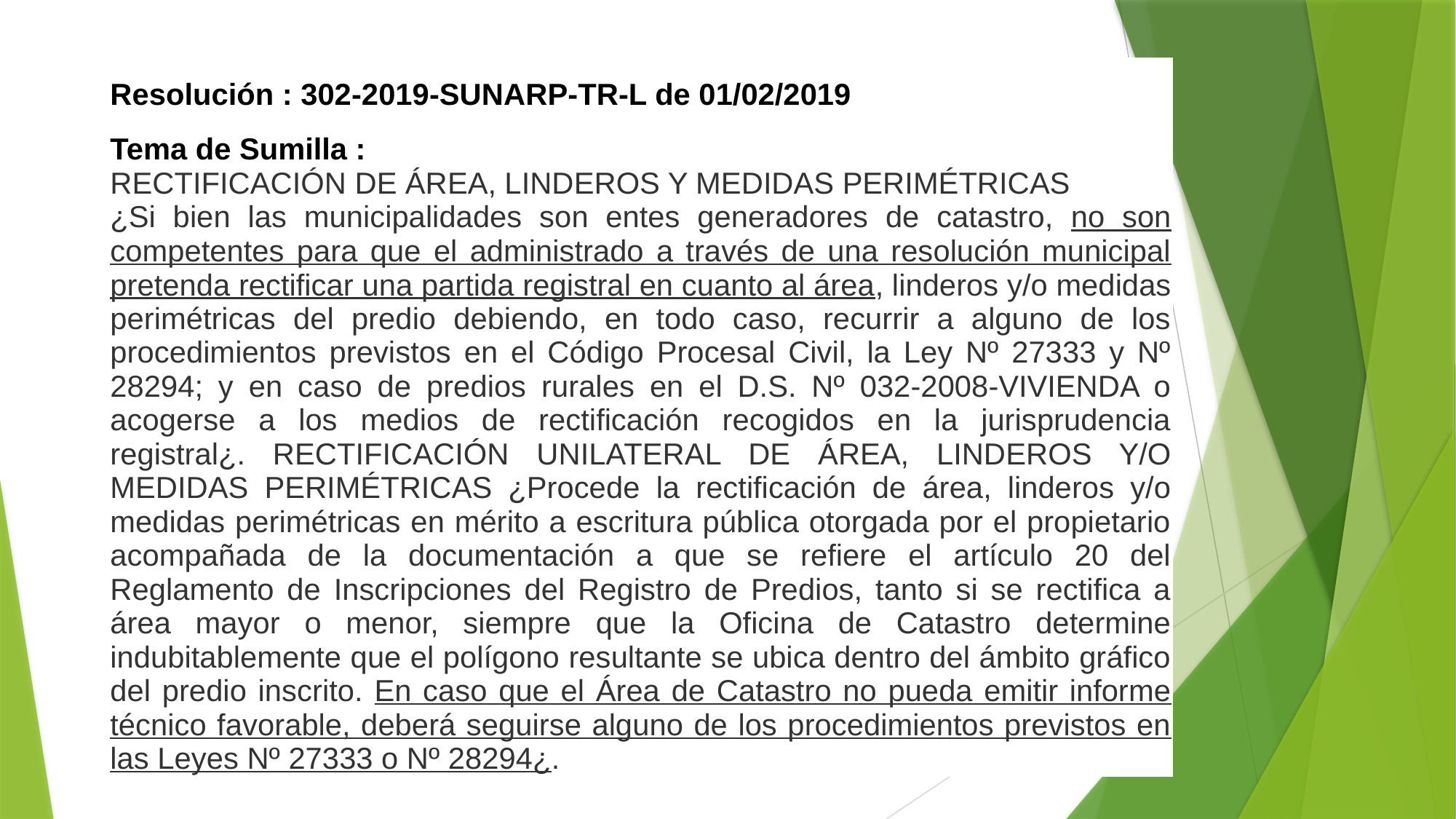

| Resolución : 302-2019-SUNARP-TR-L de 01/02/2019 |
| --- |
| Tema de Sumilla : RECTIFICACIÓN DE ÁREA, LINDEROS Y MEDIDAS PERIMÉTRICAS ¿Si bien las municipalidades son entes generadores de catastro, no son competentes para que el administrado a través de una resolución municipal pretenda rectificar una partida registral en cuanto al área, linderos y/o medidas perimétricas del predio debiendo, en todo caso, recurrir a alguno de los procedimientos previstos en el Código Procesal Civil, la Ley Nº 27333 y Nº 28294; y en caso de predios rurales en el D.S. Nº 032-2008-VIVIENDA o acogerse a los medios de rectificación recogidos en la jurisprudencia registral¿. RECTIFICACIÓN UNILATERAL DE ÁREA, LINDEROS Y/O MEDIDAS PERIMÉTRICAS ¿Procede la rectificación de área, linderos y/o medidas perimétricas en mérito a escritura pública otorgada por el propietario acompañada de la documentación a que se refiere el artículo 20 del Reglamento de Inscripciones del Registro de Predios, tanto si se rectifica a área mayor o menor, siempre que la Oficina de Catastro determine indubitablemente que el polígono resultante se ubica dentro del ámbito gráfico del predio inscrito. En caso que el Área de Catastro no pueda emitir informe técnico favorable, deberá seguirse alguno de los procedimientos previstos en las Leyes Nº 27333 o Nº 28294¿. |